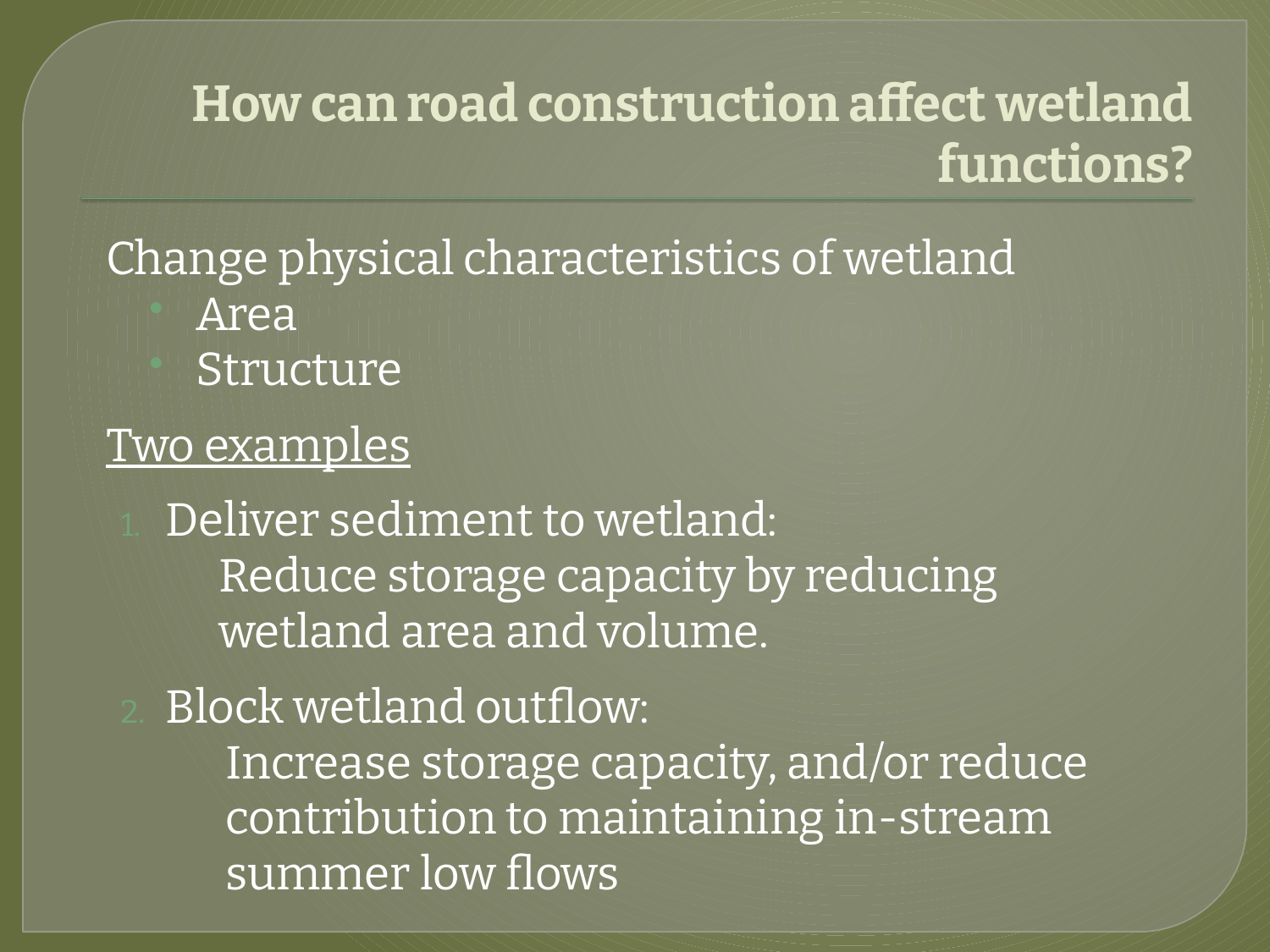

# How can road construction affect wetland functions?
Change physical characteristics of wetland
Area
Structure
Two examples
Deliver sediment to wetland:
Reduce storage capacity by reducing wetland area and volume.
Block wetland outflow:
Increase storage capacity, and/or reduce contribution to maintaining in-stream summer low flows